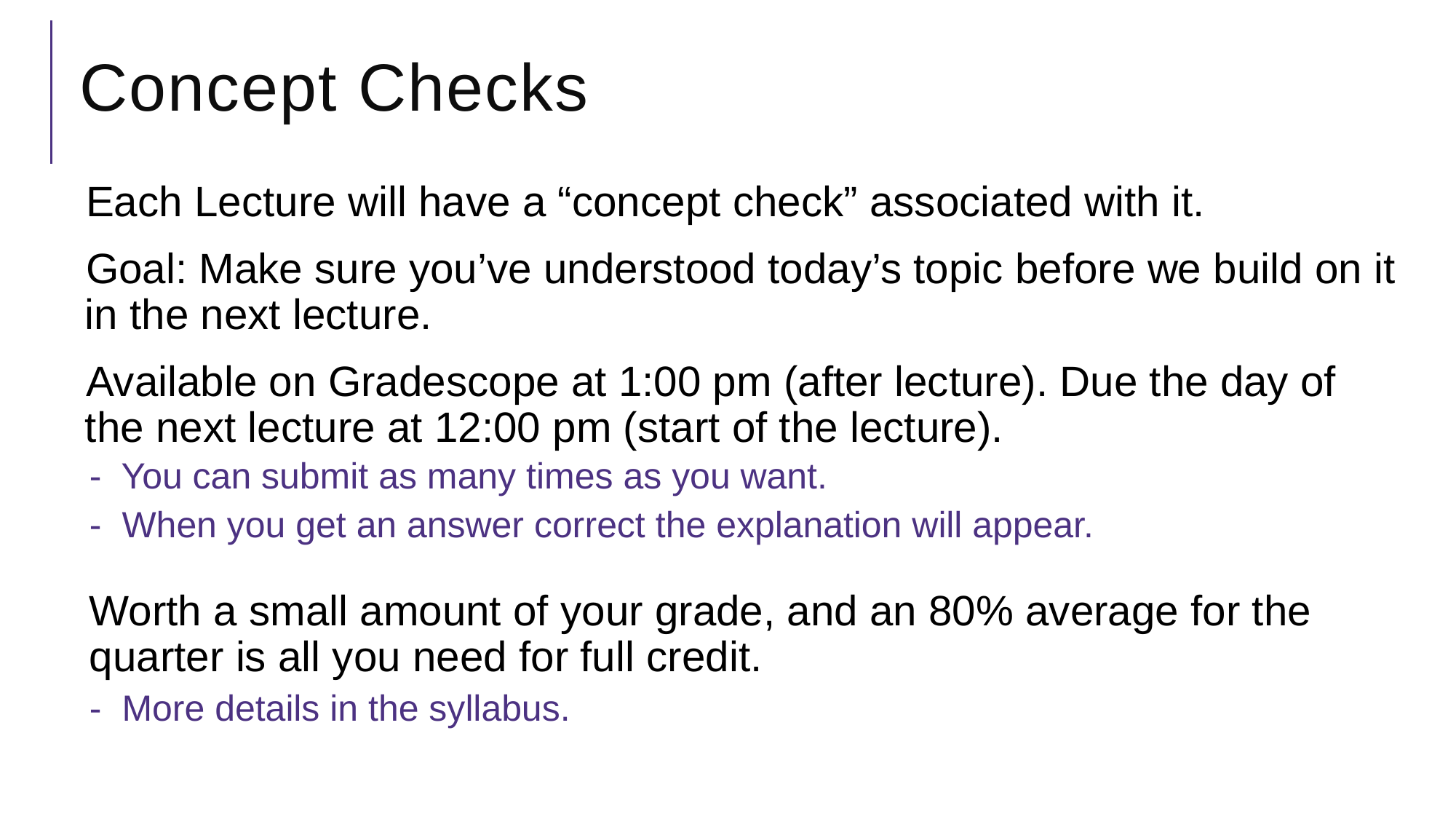

# Concept Checks
Each Lecture will have a “concept check” associated with it.
Goal: Make sure you’ve understood today’s topic before we build on it in the next lecture.
Available on Gradescope at 1:00 pm (after lecture). Due the day of the next lecture at 12:00 pm (start of the lecture).
-  You can submit as many times as you want.
-  When you get an answer correct the explanation will appear.

Worth a small amount of your grade, and an 80% average for the quarter is all you need for full credit.
-  More details in the syllabus.